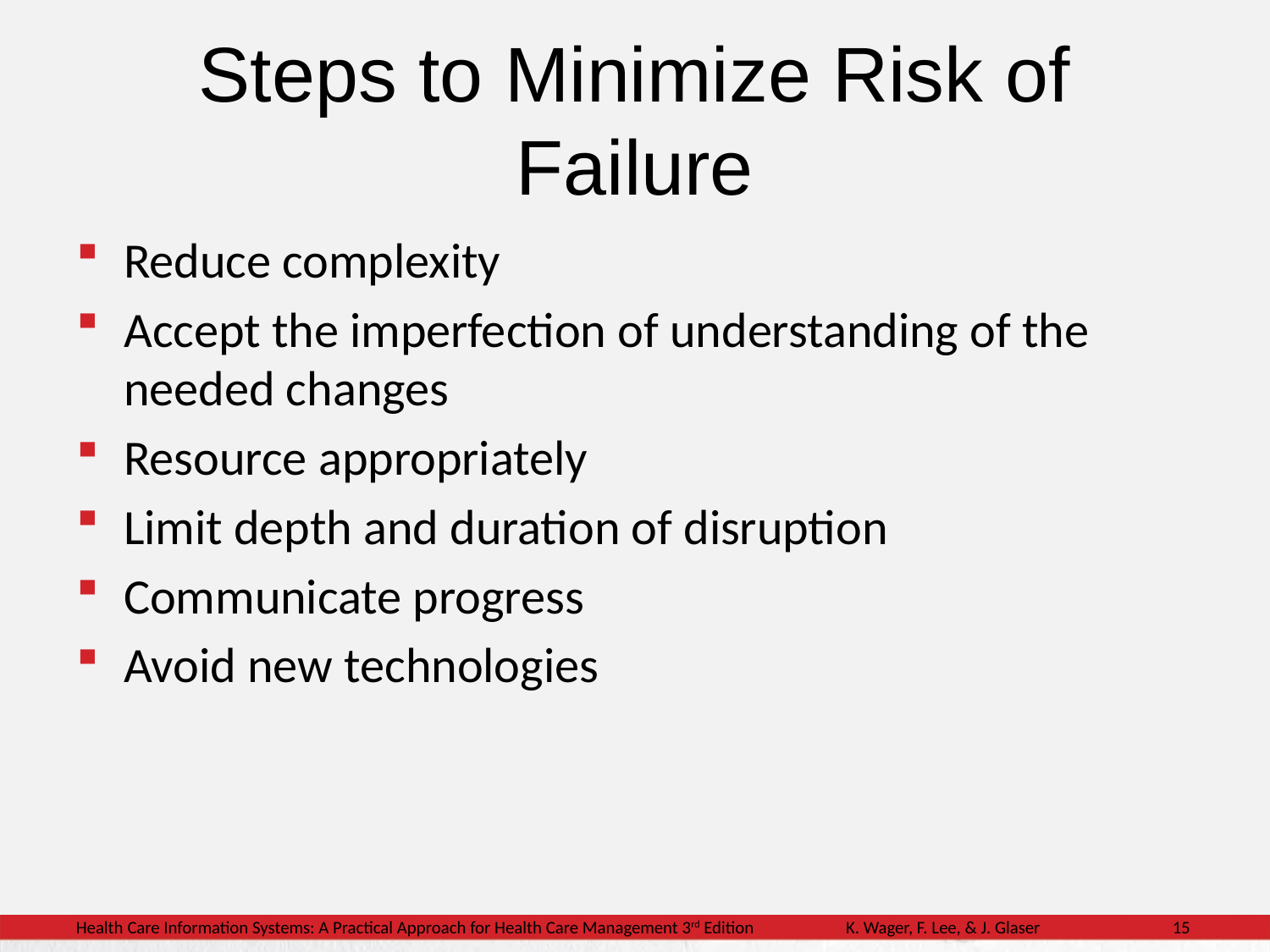

Steps to Minimize Risk of Failure
Reduce complexity
Accept the imperfection of understanding of the needed changes
Resource appropriately
Limit depth and duration of disruption
Communicate progress
Avoid new technologies